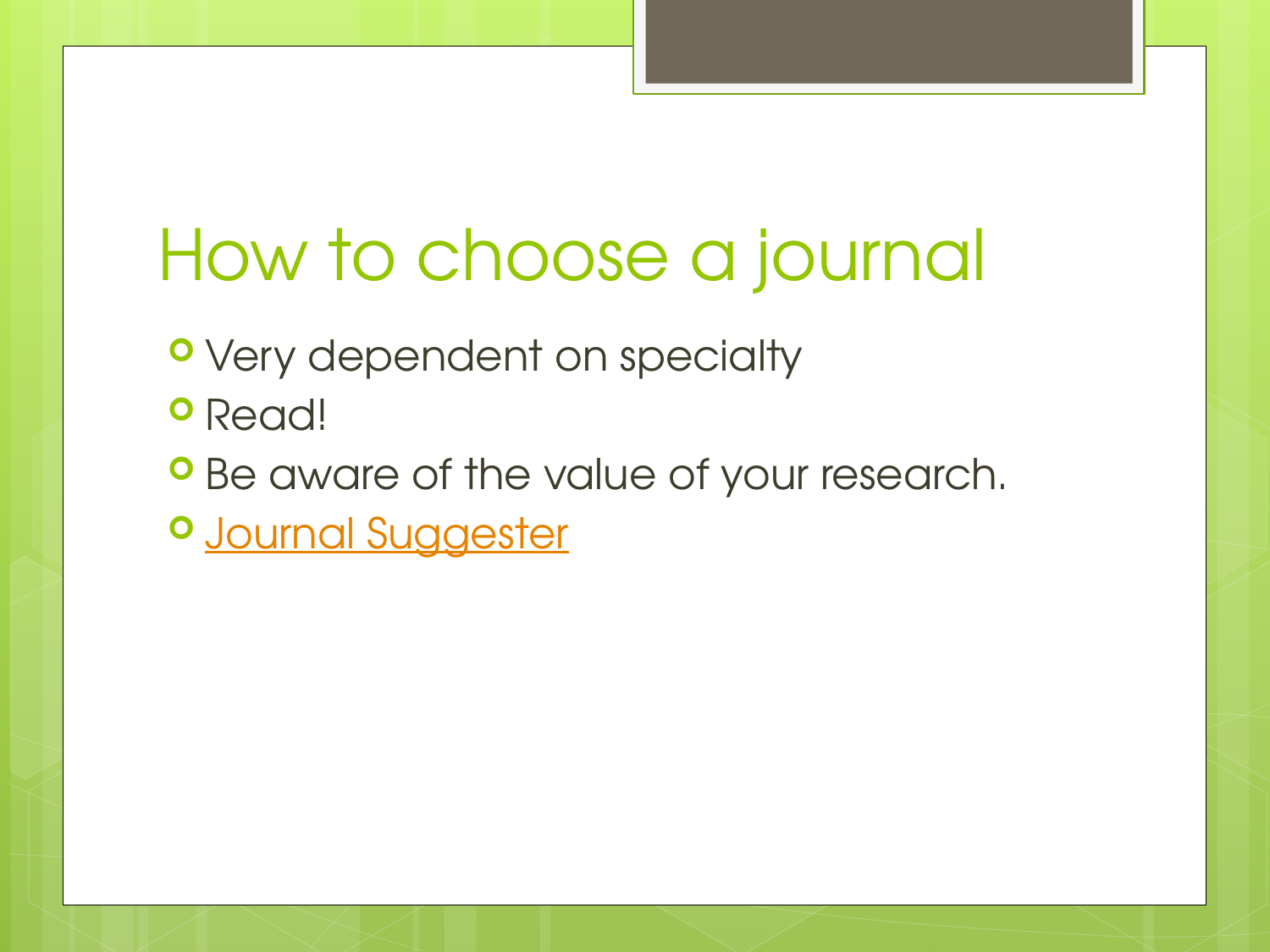

# How to choose a journal
Very dependent on specialty
Read!
Be aware of the value of your research.
Journal Suggester